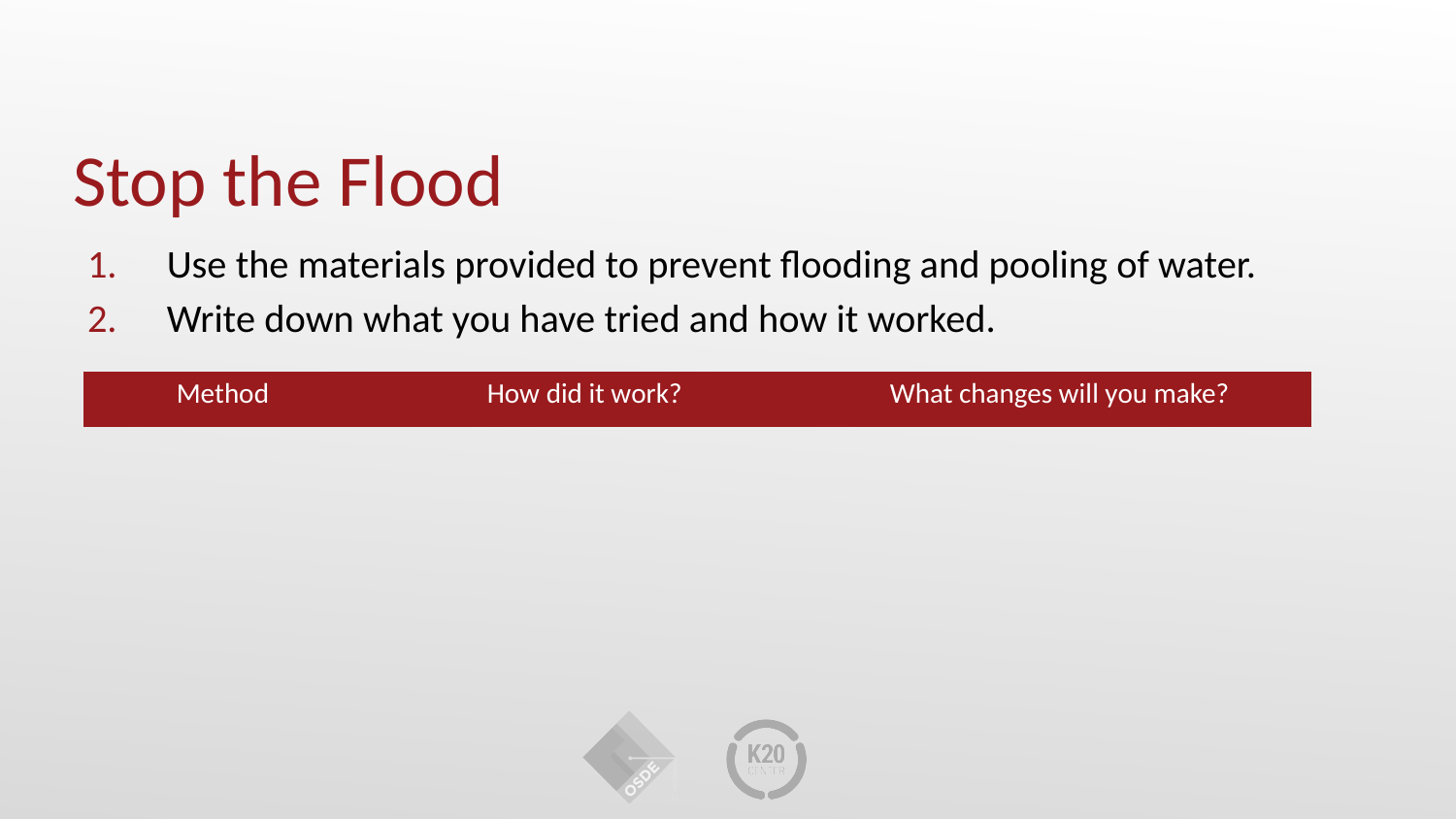

# Stop the Flood
Use the materials provided to prevent flooding and pooling of water.
Write down what you have tried and how it worked.
| Method | How did it work? | What changes will you make? |
| --- | --- | --- |
|  |  |  |
|  |  |  |
|  |  |  |